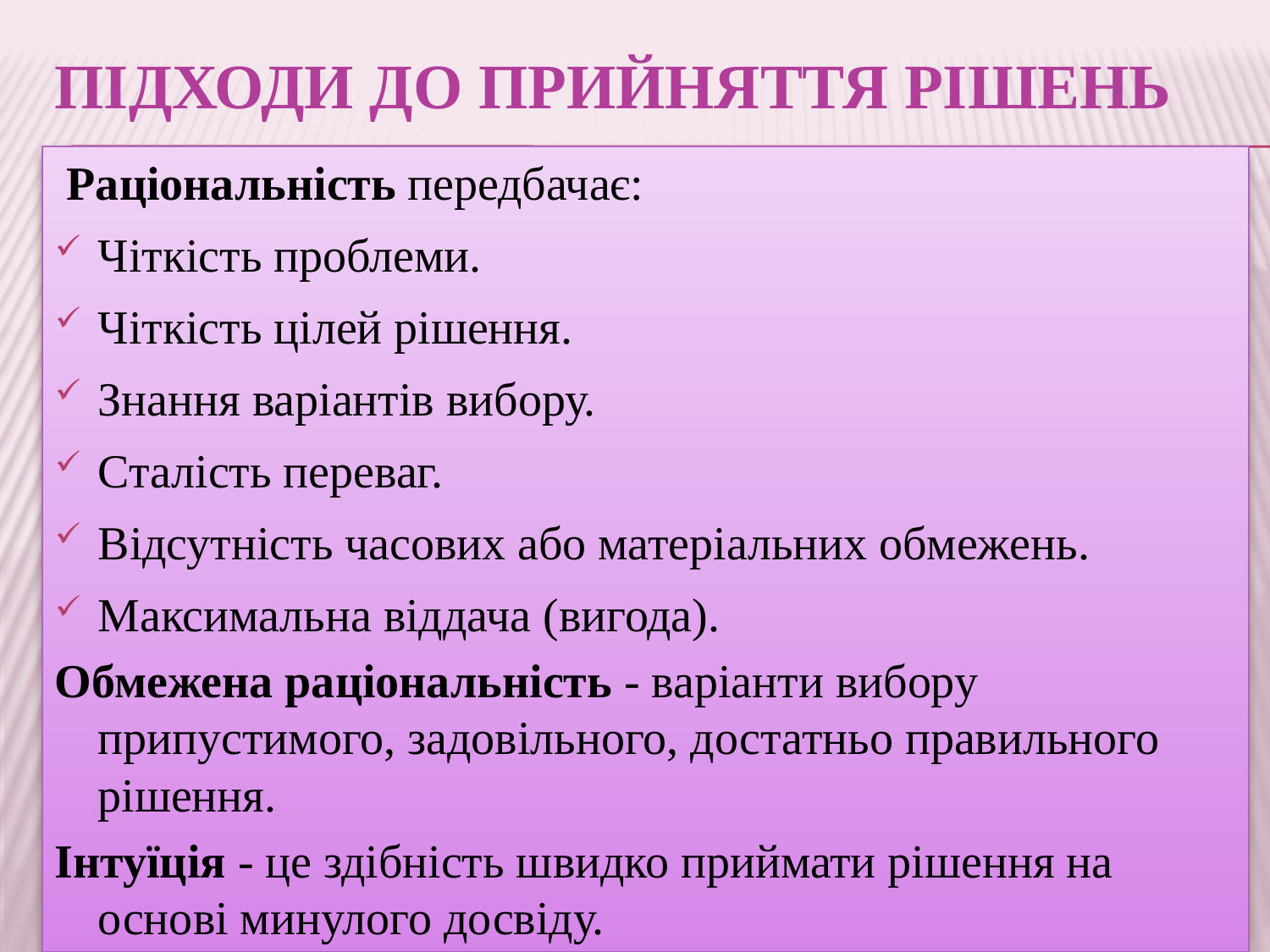

# Підходи до прийняття рішень
 Раціональність передбачає:
Чіткість проблеми.
Чіткість цілей рішення.
Знання варіантів вибору.
Сталість переваг.
Відсутність часових або матеріальних обмежень.
Максимальна віддача (вигода).
Обмежена раціональність - варіанти вибору припустимого, задовільного, достатньо правильного рішення.
Інтуїція - це здібність швидко приймати рішення на основі минулого досвіду.